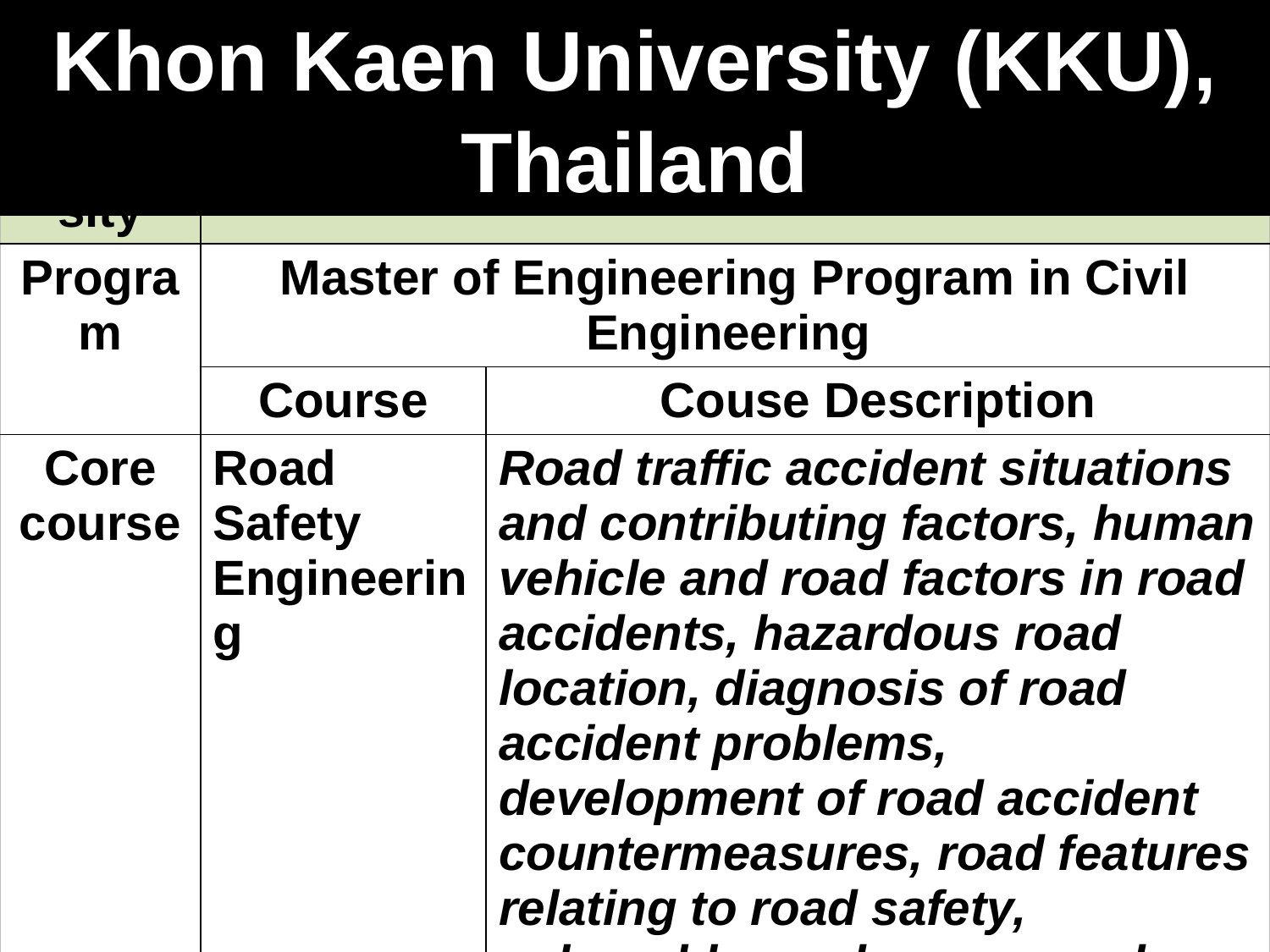

Khon Kaen University (KKU), Thailand
| University | Khon Kaen University, Thailand |  |
| --- | --- | --- |
| Program | Master of Engineering Program in Civil Engineering |  |
|  | Course | Couse Description |
| Core course | Road Safety Engineering | Road traffic accident situations and contributing factors, human vehicle and road factors in road accidents, hazardous road location, diagnosis of road accident problems, development of road accident countermeasures, road features relating to road safety, vulnerable road users, road safety audit, black spot treatments, in-depth crash investigation, evaluation of road safety program, case studies. |